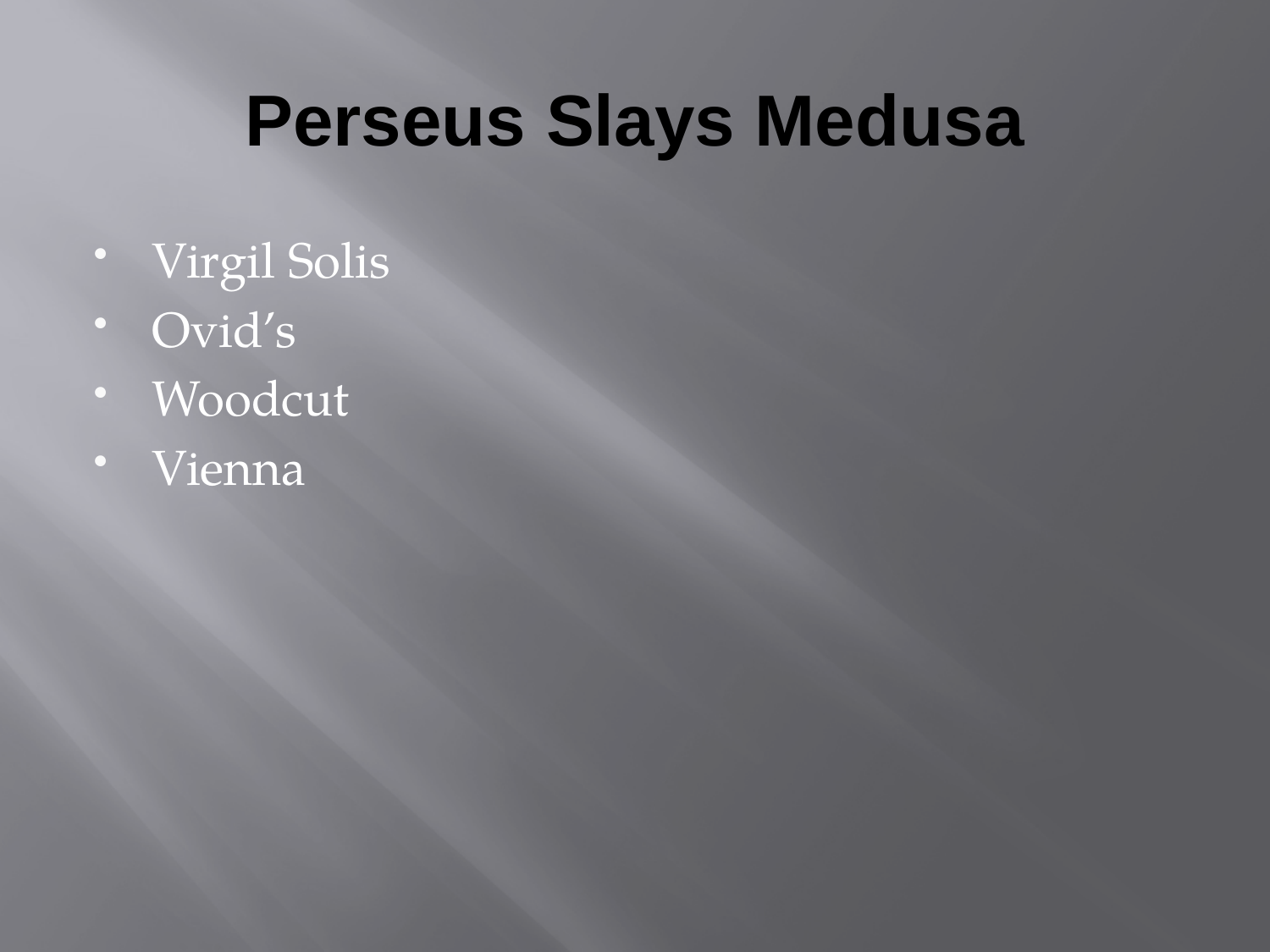

# Perseus Slays Medusa
Virgil Solis
Ovid’s
Woodcut
Vienna